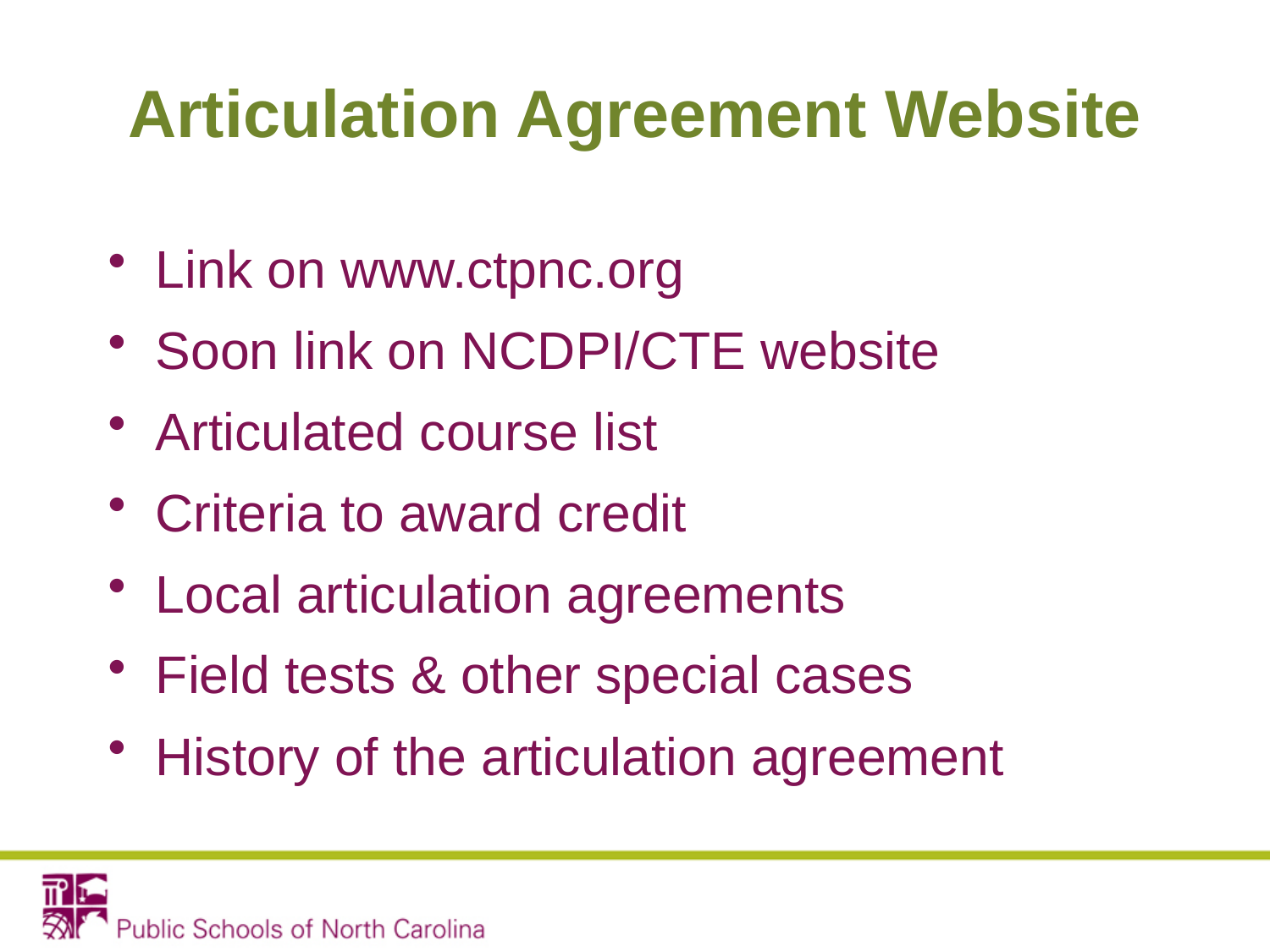

# Articulation Agreement Website
Link on www.ctpnc.org
Soon link on NCDPI/CTE website
Articulated course list
Criteria to award credit
Local articulation agreements
Field tests & other special cases
History of the articulation agreement